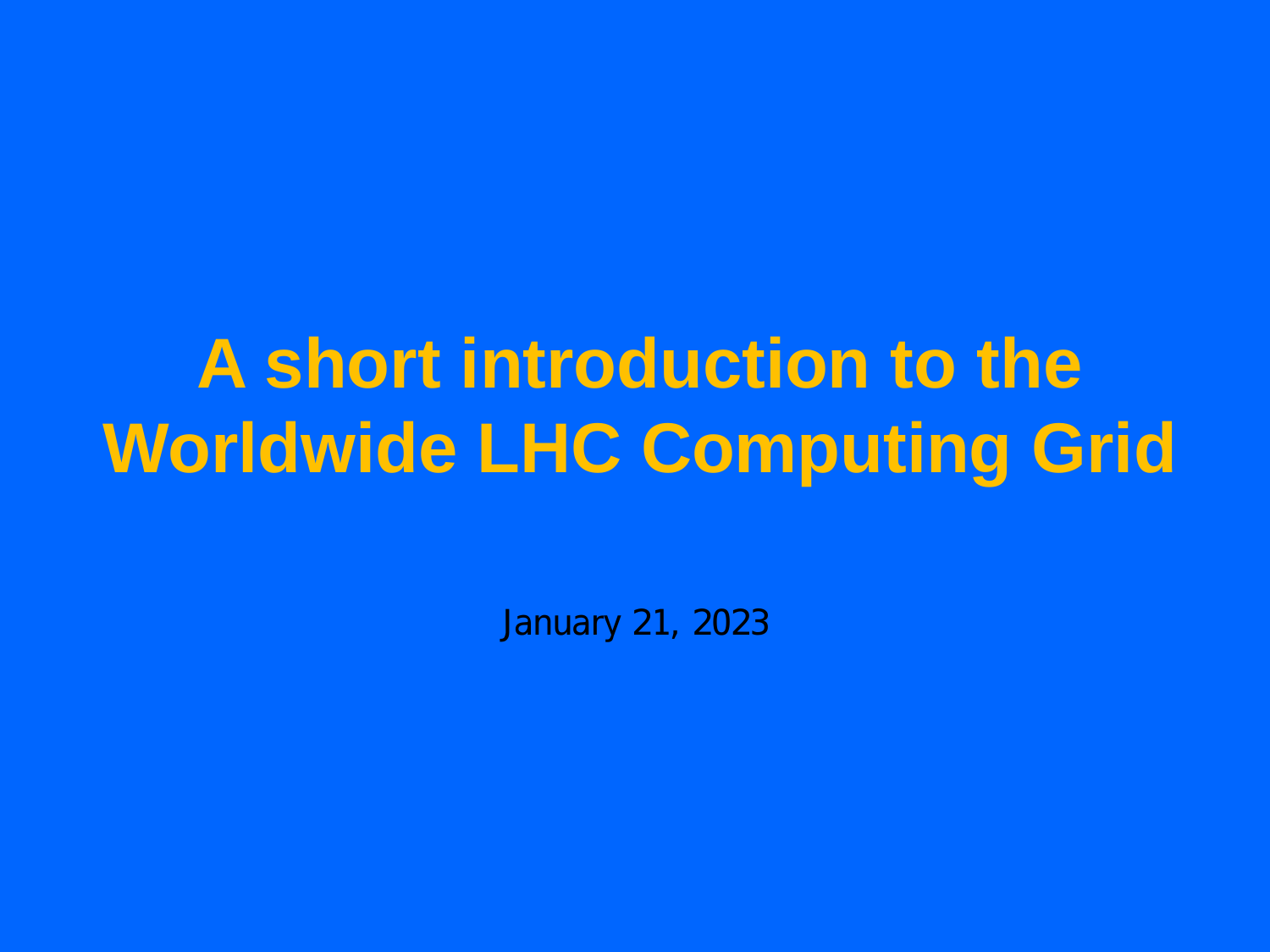

# A short introduction to the Worldwide LHC Computing Grid

January 21, 2023